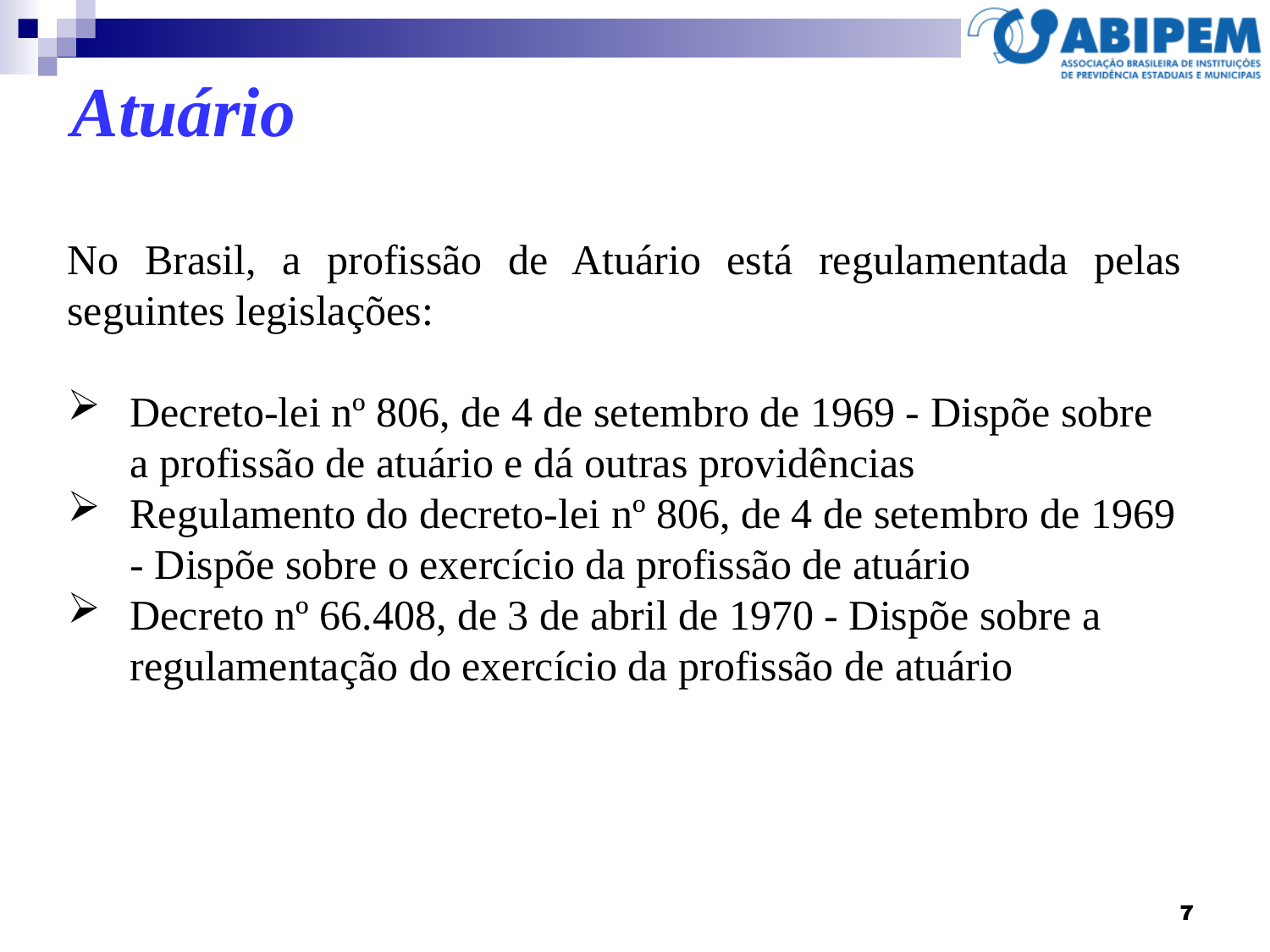

Atuário

No Brasil, a profissão de Atuário está regulamentada pelas seguintes legislações:

Decreto-lei nº 806, de 4 de setembro de 1969 - Dispõe sobre a profissão de atuário e dá outras providências
Regulamento do decreto-lei nº 806, de 4 de setembro de 1969 - Dispõe sobre o exercício da profissão de atuário
Decreto nº 66.408, de 3 de abril de 1970 - Dispõe sobre a regulamentação do exercício da profissão de atuário

7